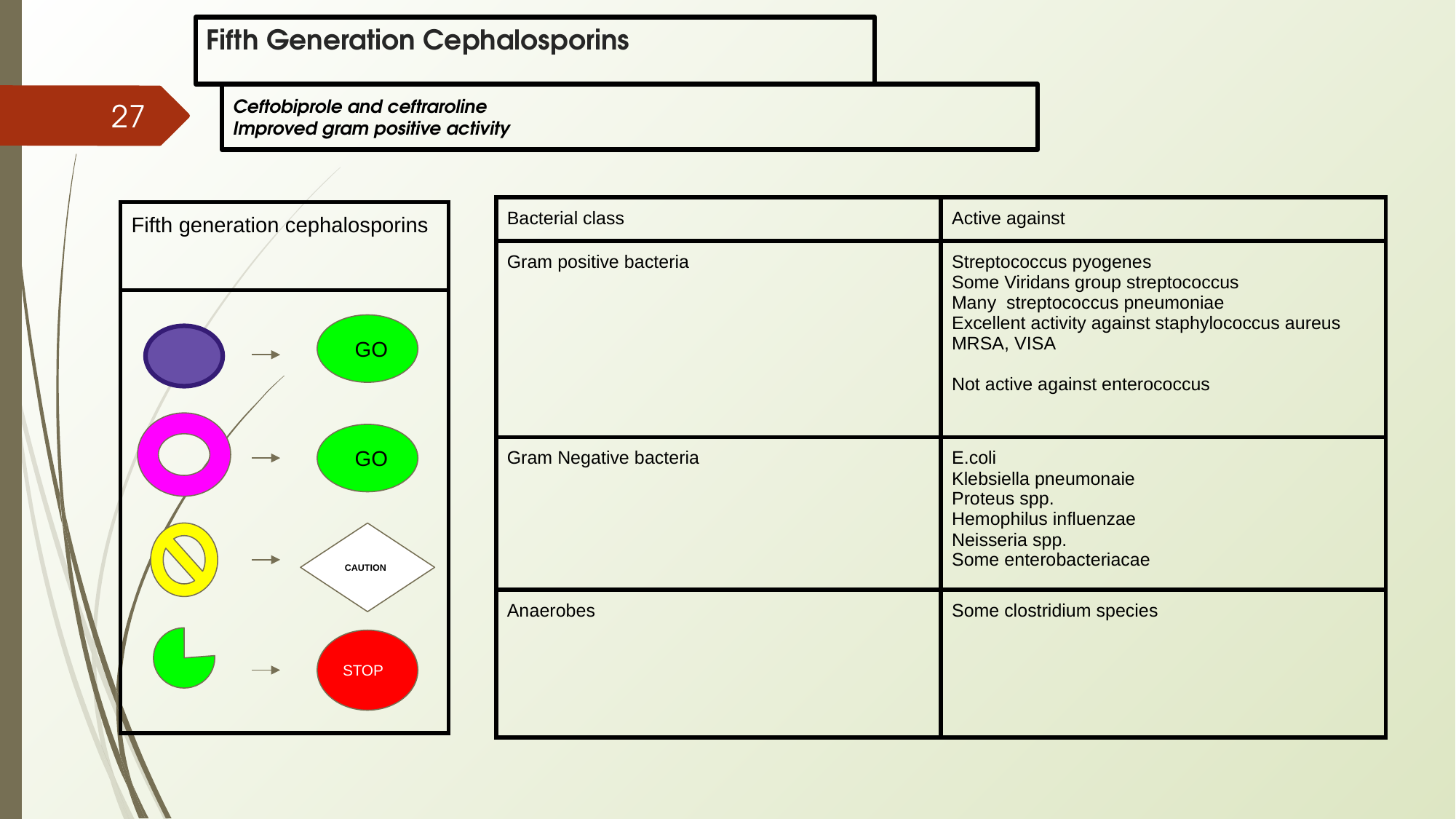

# Fifth Generation Cephalosporins
Ceftobiprole and ceftraroline
Improved gram positive activity
27
| Bacterial class | Active against |
| --- | --- |
| Gram positive bacteria | Streptococcus pyogenes Some Viridans group streptococcus Many streptococcus pneumoniae Excellent activity against staphylococcus aureus MRSA, VISA Not active against enterococcus |
| Gram Negative bacteria | E.coli Klebsiella pneumonaie Proteus spp. Hemophilus influenzae Neisseria spp. Some enterobacteriacae |
| Anaerobes | Some clostridium species |
| Fifth generation cephalosporins |
| --- |
|  |
  GO

  GO

CAUTION

STOP